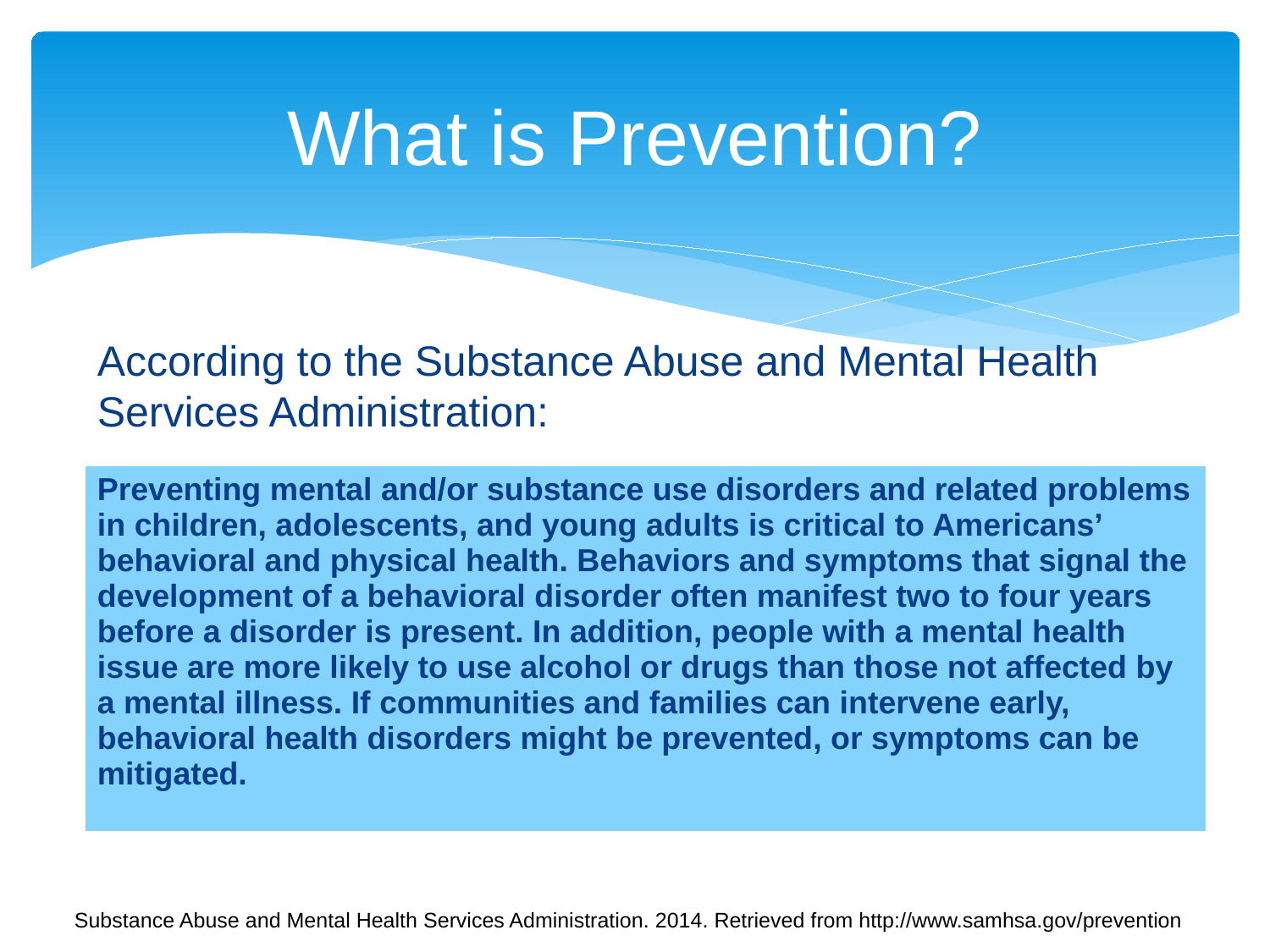

# What is Prevention?
According to the Substance Abuse and Mental Health Services Administration:

| Preventing mental and/or substance use disorders and related problems in children, adolescents, and young adults is critical to Americans’ behavioral and physical health. Behaviors and symptoms that signal the development of a behavioral disorder often manifest two to four years before a disorder is present. In addition, people with a mental health issue are more likely to use alcohol or drugs than those not affected by a mental illness. If communities and families can intervene early, behavioral health disorders might be prevented, or symptoms can be mitigated. |
| --- |
Substance Abuse and Mental Health Services Administration. 2014. Retrieved from http://www.samhsa.gov/prevention